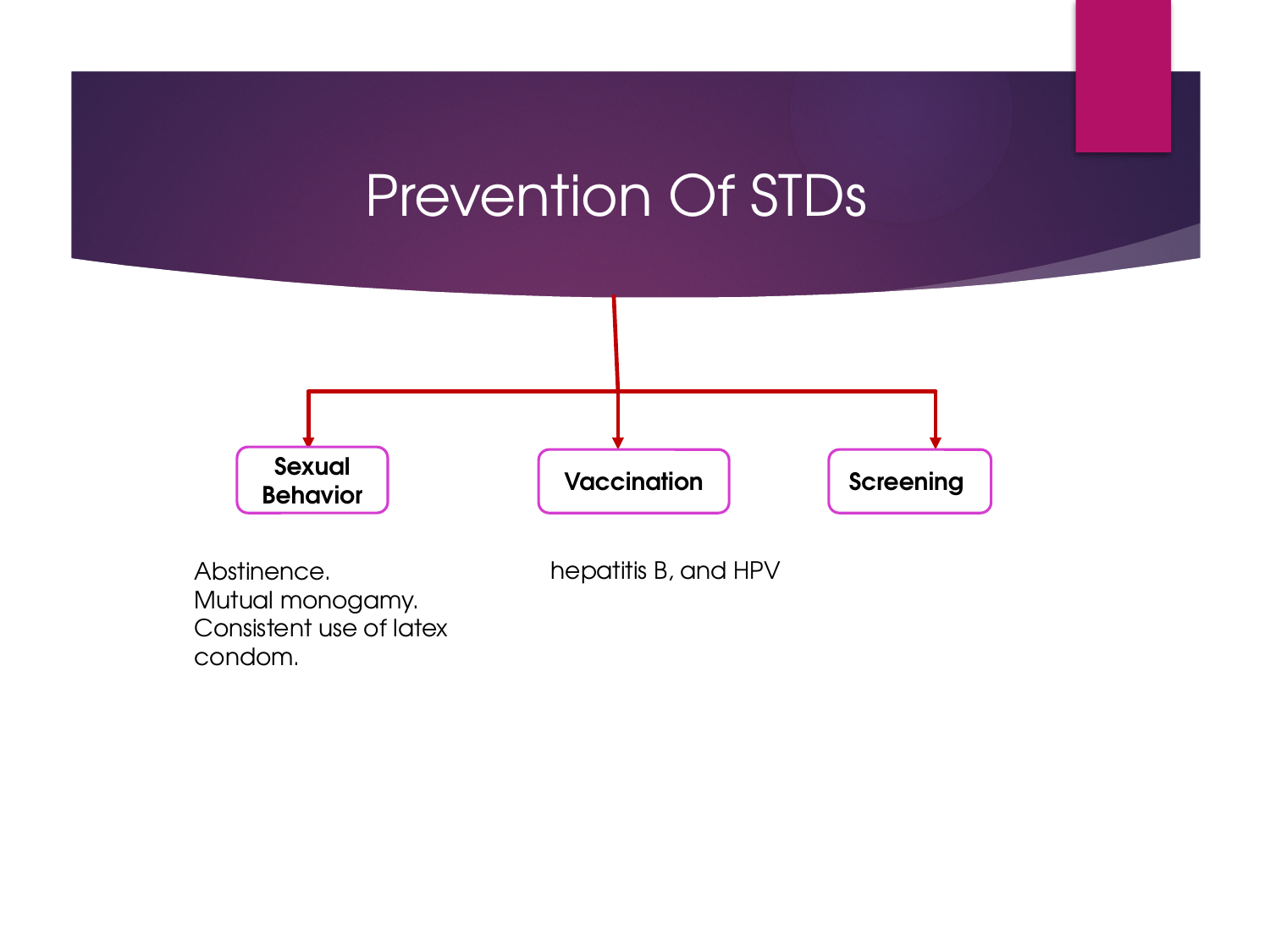

# Prevention Of STDs
Sexual Behavior
Vaccination
Screening
hepatitis B, and HPV
Abstinence.
Mutual monogamy.
Consistent use of latex condom.